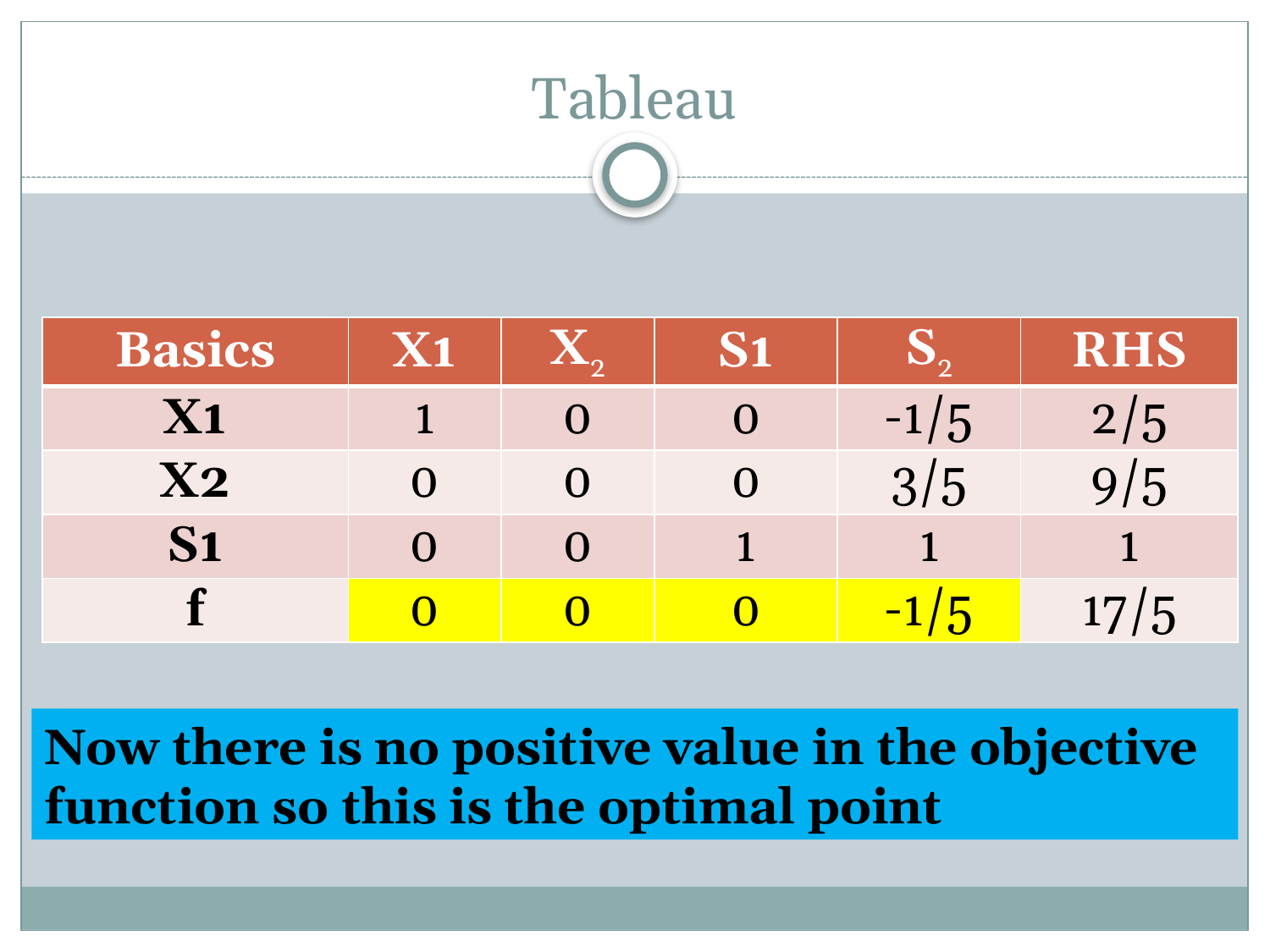

# Tableau
| Basics | X1 | X2 | S1 | S2 | RHS |
| --- | --- | --- | --- | --- | --- |
| X1 | 1 | 0 | 0 | -1/5 | 2/5 |
| X2 | 0 | 0 | 0 | 3/5 | 9/5 |
| S1 | 0 | 0 | 1 | 1 | 1 |
| f | 0 | 0 | 0 | -1/5 | 17/5 |
Now there is no positive value in the objective function so this is the optimal point